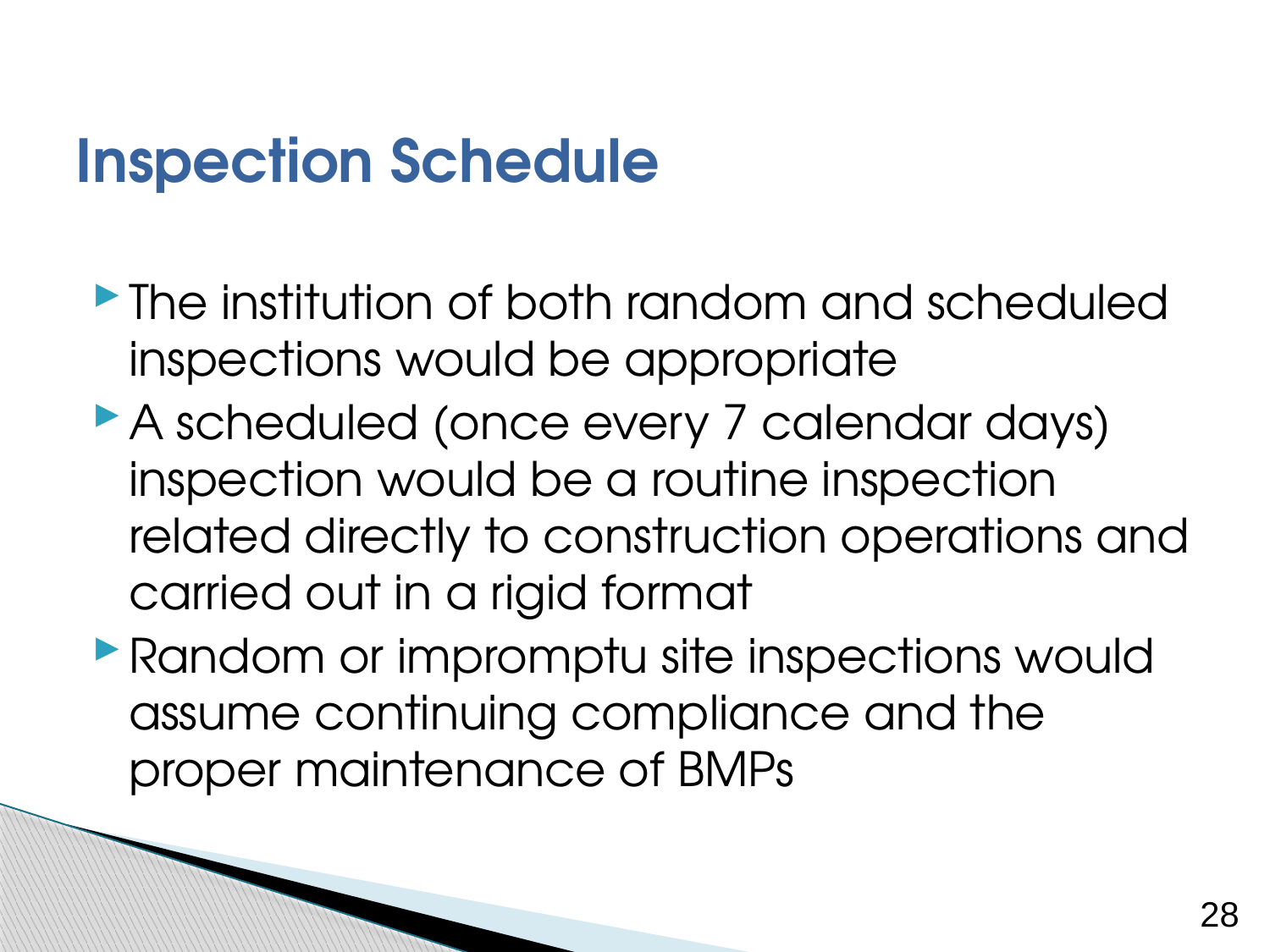

Inspection Schedule

The institution of both random and scheduled inspections would be appropriate
A scheduled (once every 7 calendar days) inspection would be a routine inspection related directly to construction operations and carried out in a rigid format
Random or impromptu site inspections would assume continuing compliance and the proper maintenance of BMPs
28